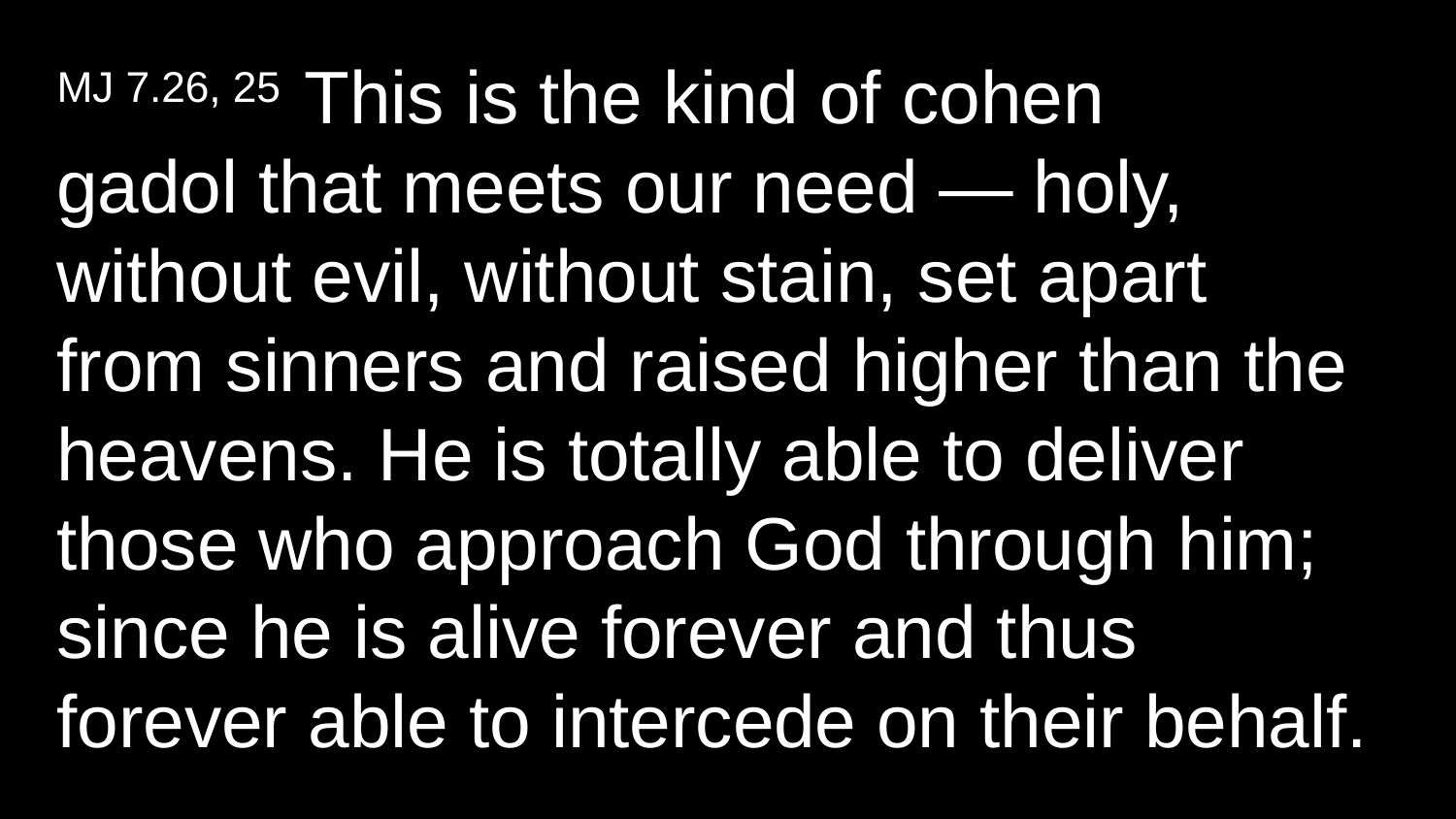

MJ 7.26, 25  This is the kind of cohen gadol that meets our need — holy, without evil, without stain, set apart from sinners and raised higher than the heavens. He is totally able to deliver those who approach God through him; since he is alive forever and thus forever able to intercede on their behalf.